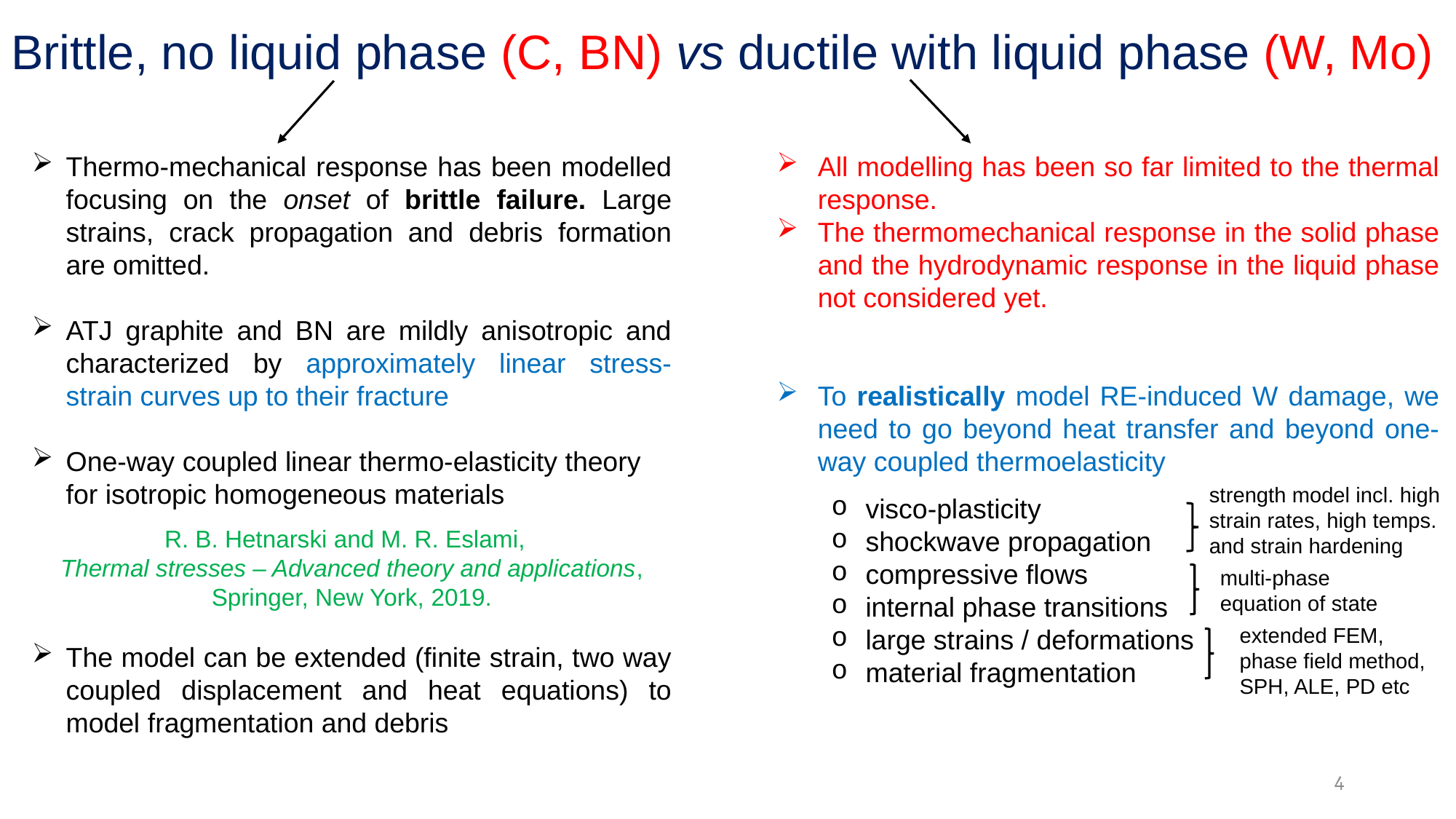

Brittle, no liquid phase (C, BN) vs ductile with liquid phase (W, Mo)

Thermo-mechanical response has been modelled focusing on the onset of brittle failure. Large strains, crack propagation and debris formation are omitted.

ATJ graphite and BN are mildly anisotropic and characterized by approximately linear stress-strain curves up to their fracture

One-way coupled linear thermo-elasticity theory for isotropic homogeneous materials

R. B. Hetnarski and M. R. Eslami,
Thermal stresses – Advanced theory and applications, Springer, New York, 2019.

The model can be extended (finite strain, two way coupled displacement and heat equations) to model fragmentation and debris

All modelling has been so far limited to the thermal response.
The thermomechanical response in the solid phase and the hydrodynamic response in the liquid phase not considered yet.

To realistically model RE-induced W damage, we need to go beyond heat transfer and beyond one-way coupled thermoelasticity

visco-plasticity
shockwave propagation
compressive flows
internal phase transitions
large strains / deformations
material fragmentation

strength model incl. high strain rates, high temps. and strain hardening

multi-phase
equation of state

extended FEM, phase field method, SPH, ALE, PD etc

4